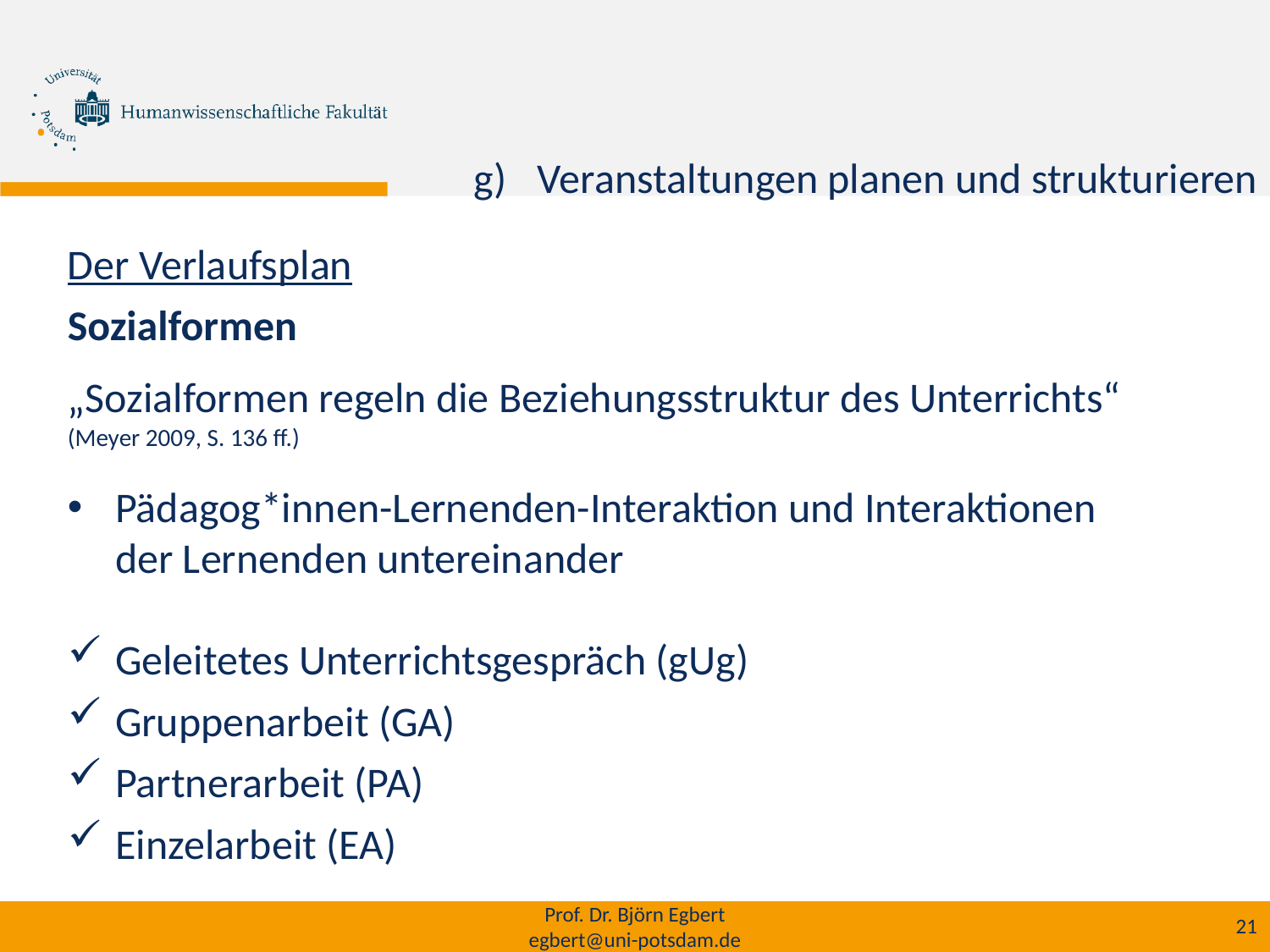

Veranstaltungen planen und strukturieren
Der Verlaufsplan
Sozialformen
„Sozialformen regeln die Beziehungsstruktur des Unterrichts“ (Meyer 2009, S. 136 ff.)

Pädagog*innen-Lernenden-Interaktion und Interaktionen der Lernenden untereinander

Geleitetes Unterrichtsgespräch (gUg)
Gruppenarbeit (GA)
Partnerarbeit (PA)
Einzelarbeit (EA)

Prof. Dr. Björn Egbert
egbert@uni-potsdam.de

21